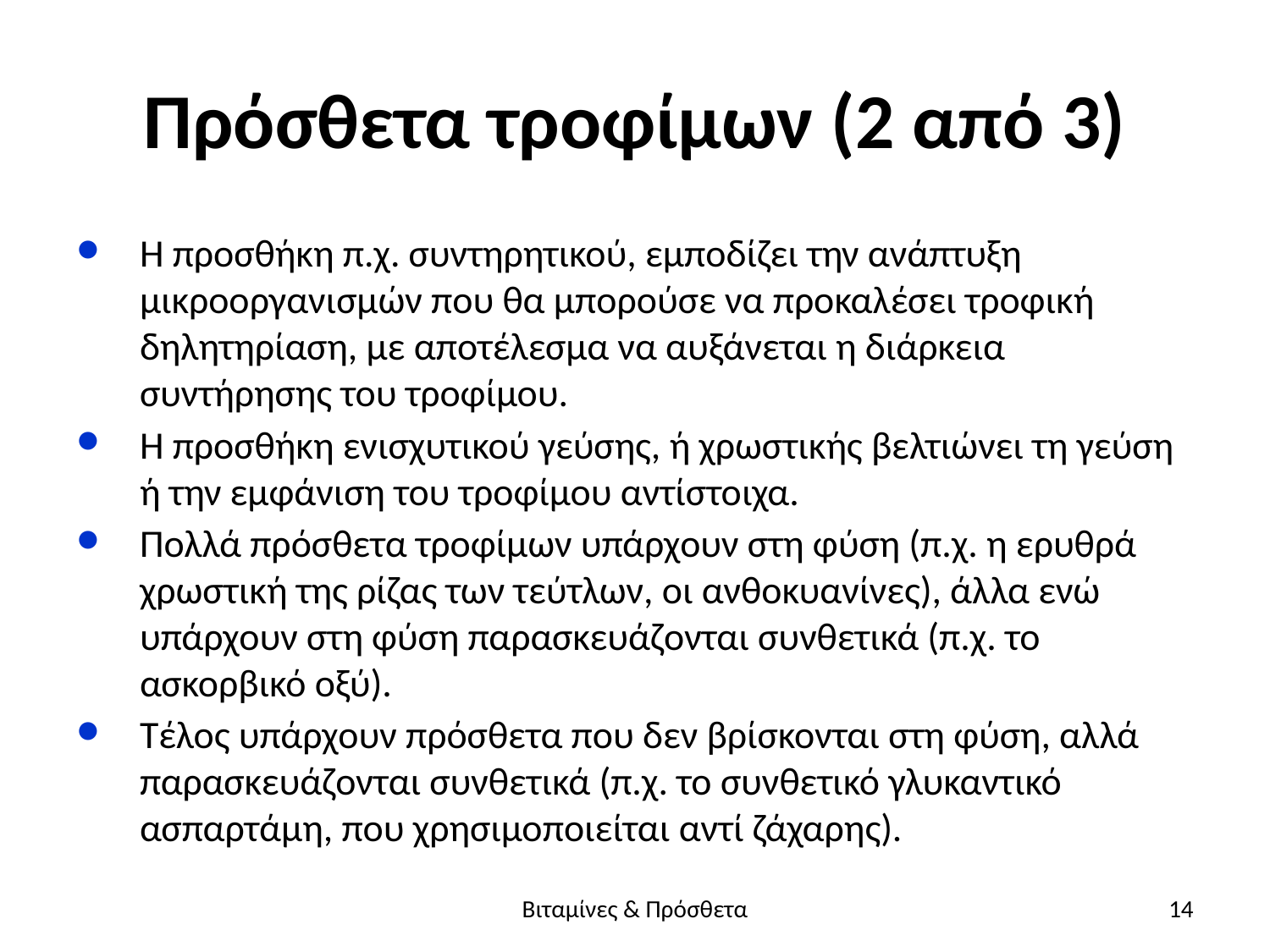

# Πρόσθετα τροφίμων (2 από 3)
Η προσθήκη π.χ. συντηρητικού, εμποδίζει την ανάπτυξη μικροοργανισμών που θα μπορούσε να προκαλέσει τροφική δηλητηρίαση, με αποτέλεσμα να αυξάνεται η διάρκεια συντήρησης του τροφίμου.
Η προσθήκη ενισχυτικού γεύσης, ή χρωστικής βελτιώνει τη γεύση ή την εμφάνιση του τροφίμου αντίστοιχα.
Πολλά πρόσθετα τροφίμων υπάρχουν στη φύση (π.χ. η ερυθρά χρωστική της ρίζας των τεύτλων, οι ανθοκυανίνες), άλλα ενώ υπάρχουν στη φύση παρασκευάζονται συνθετικά (π.χ. το ασκορβικό οξύ).
Τέλος υπάρχουν πρόσθετα που δεν βρίσκονται στη φύση, αλλά παρασκευάζονται συνθετικά (π.χ. το συνθετικό γλυκαντικό ασπαρτάμη, που χρησιμοποιείται αντί ζάχαρης).
Βιταμίνες & Πρόσθετα
14